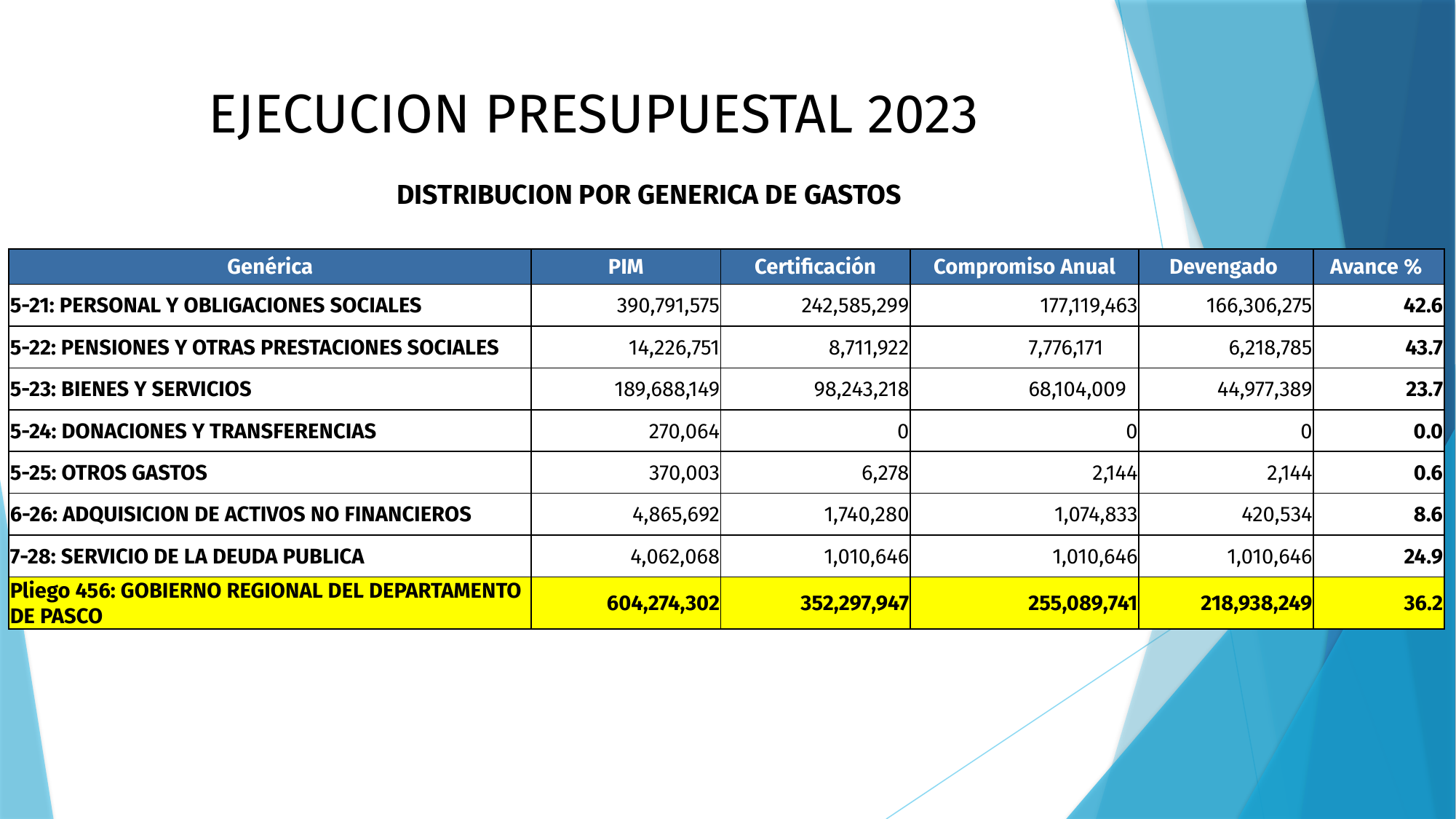

# EJECUCION PRESUPUESTAL 2023
DISTRIBUCION POR GENERICA DE GASTOS
| Genérica | PIM | Certificación | Compromiso Anual | Devengado | Avance % |
| --- | --- | --- | --- | --- | --- |
| 5-21: PERSONAL Y OBLIGACIONES SOCIALES | 390,791,575 | 242,585,299 | 177,119,463 | 166,306,275 | 42.6 |
| 5-22: PENSIONES Y OTRAS PRESTACIONES SOCIALES | 14,226,751 | 8,711,922 | 7,776,171 | 6,218,785 | 43.7 |
| 5-23: BIENES Y SERVICIOS | 189,688,149 | 98,243,218 | 68,104,009 | 44,977,389 | 23.7 |
| 5-24: DONACIONES Y TRANSFERENCIAS | 270,064 | 0 | 0 | 0 | 0.0 |
| 5-25: OTROS GASTOS | 370,003 | 6,278 | 2,144 | 2,144 | 0.6 |
| 6-26: ADQUISICION DE ACTIVOS NO FINANCIEROS | 4,865,692 | 1,740,280 | 1,074,833 | 420,534 | 8.6 |
| 7-28: SERVICIO DE LA DEUDA PUBLICA | 4,062,068 | 1,010,646 | 1,010,646 | 1,010,646 | 24.9 |
| Pliego 456: GOBIERNO REGIONAL DEL DEPARTAMENTO DE PASCO | 604,274,302 | 352,297,947 | 255,089,741 | 218,938,249 | 36.2 |